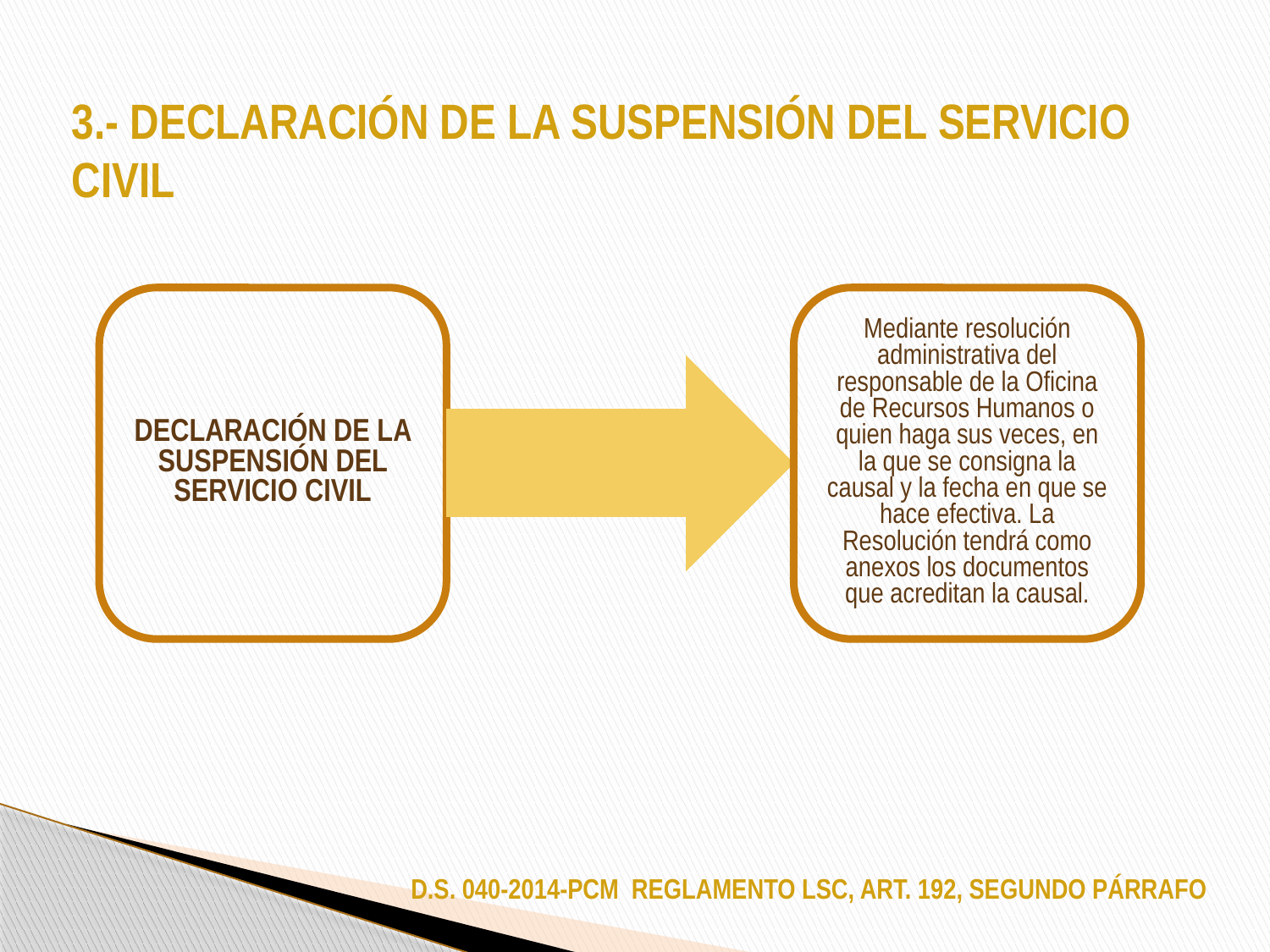

# 3.- DECLARACIÓN DE LA SUSPENSIÓN DEL SERVICIO CIVIL
DECLARACIÓN DE LA SUSPENSIÓN DEL SERVICIO CIVIL
Mediante resolución administrativa del responsable de la Oficina de Recursos Humanos o quien haga sus veces, en la que se consigna la causal y la fecha en que se hace efectiva. La Resolución tendrá como anexos los documentos que acreditan la causal.
D.S. 040-2014-PCM  REGLAMENTO LSC, ART. 192, SEGUNDO PÁRRAFO